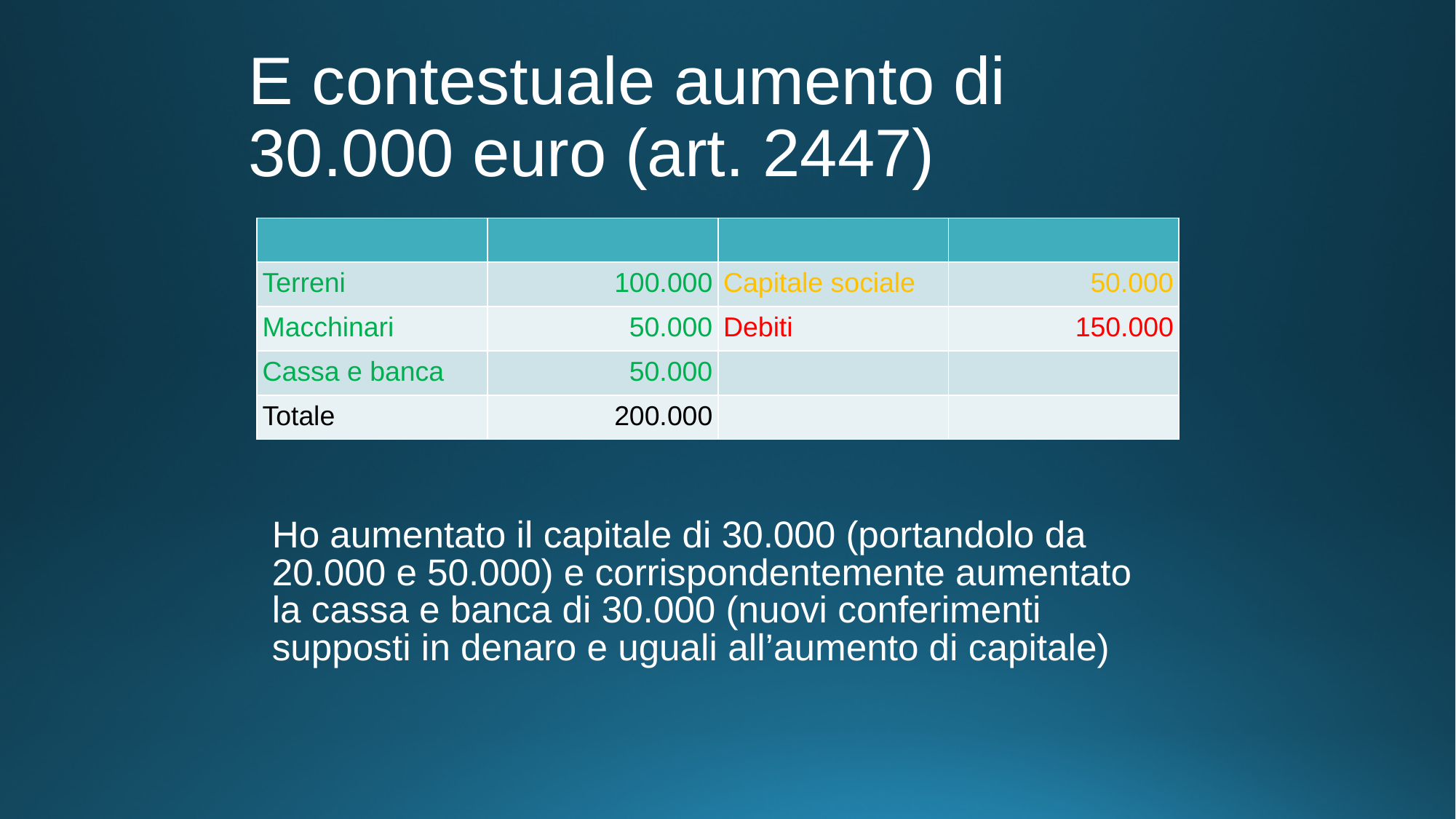

# E contestuale aumento di 30.000 euro (art. 2447)
|  |  |  |  |
| --- | --- | --- | --- |
| Terreni | 100.000 | Capitale sociale | 50.000 |
| Macchinari | 50.000 | Debiti | 150.000 |
| Cassa e banca | 50.000 |  |  |
| Totale | 200.000 |  |  |
Ho aumentato il capitale di 30.000 (portandolo da 20.000 e 50.000) e corrispondentemente aumentato la cassa e banca di 30.000 (nuovi conferimenti supposti in denaro e uguali all’aumento di capitale)